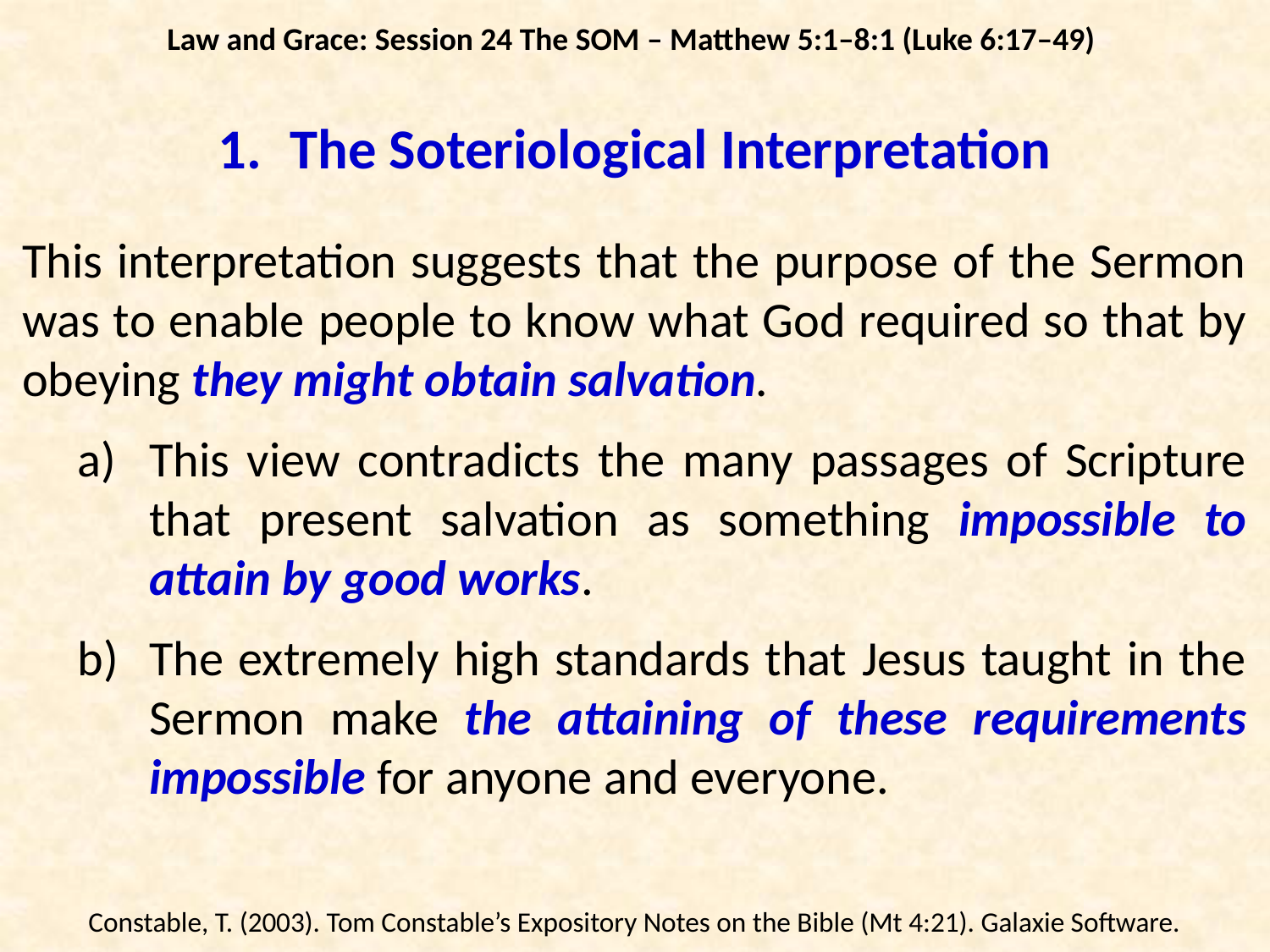

Law and Grace: Session 24 The SOM – Matthew 5:1–8:1 (Luke 6:17–49)
# The Soteriological Interpretation
This interpretation suggests that the purpose of the Sermon was to enable people to know what God required so that by obeying they might obtain salvation.
This view contradicts the many passages of Scripture that present salvation as something impossible to attain by good works.
The extremely high standards that Jesus taught in the Sermon make the attaining of these requirements impossible for anyone and everyone.

Constable, T. (2003). Tom Constable’s Expository Notes on the Bible (Mt 4:21). Galaxie Software.